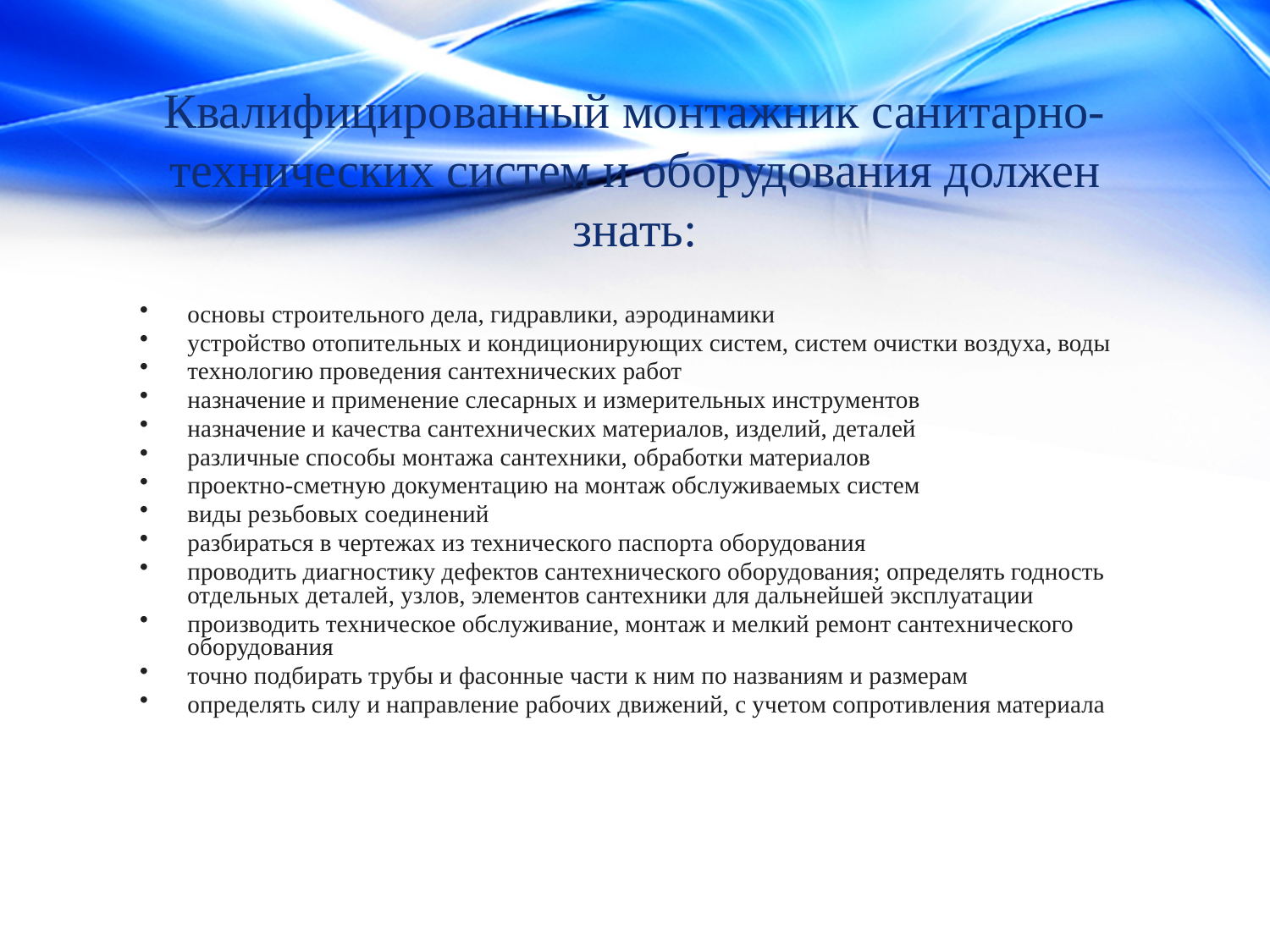

# Квалифицированный монтажник санитарно-технических систем и оборудования должен знать:
основы строительного дела, гидравлики, аэродинамики
устройство отопительных и кондиционирующих систем, систем очистки воздуха, воды
технологию проведения сантехнических работ
назначение и применение слесарных и измерительных инструментов
назначение и качества сантехнических материалов, изделий, деталей
различные способы монтажа сантехники, обработки материалов
проектно-сметную документацию на монтаж обслуживаемых систем
виды резьбовых соединений
разбираться в чертежах из технического паспорта оборудования
проводить диагностику дефектов сантехнического оборудования; определять годность отдельных деталей, узлов, элементов сантехники для дальнейшей эксплуатации
производить техническое обслуживание, монтаж и мелкий ремонт сантехнического оборудования
точно подбирать трубы и фасонные части к ним по названиям и размерам
определять силу и направление рабочих движений, с учетом сопротивления материала